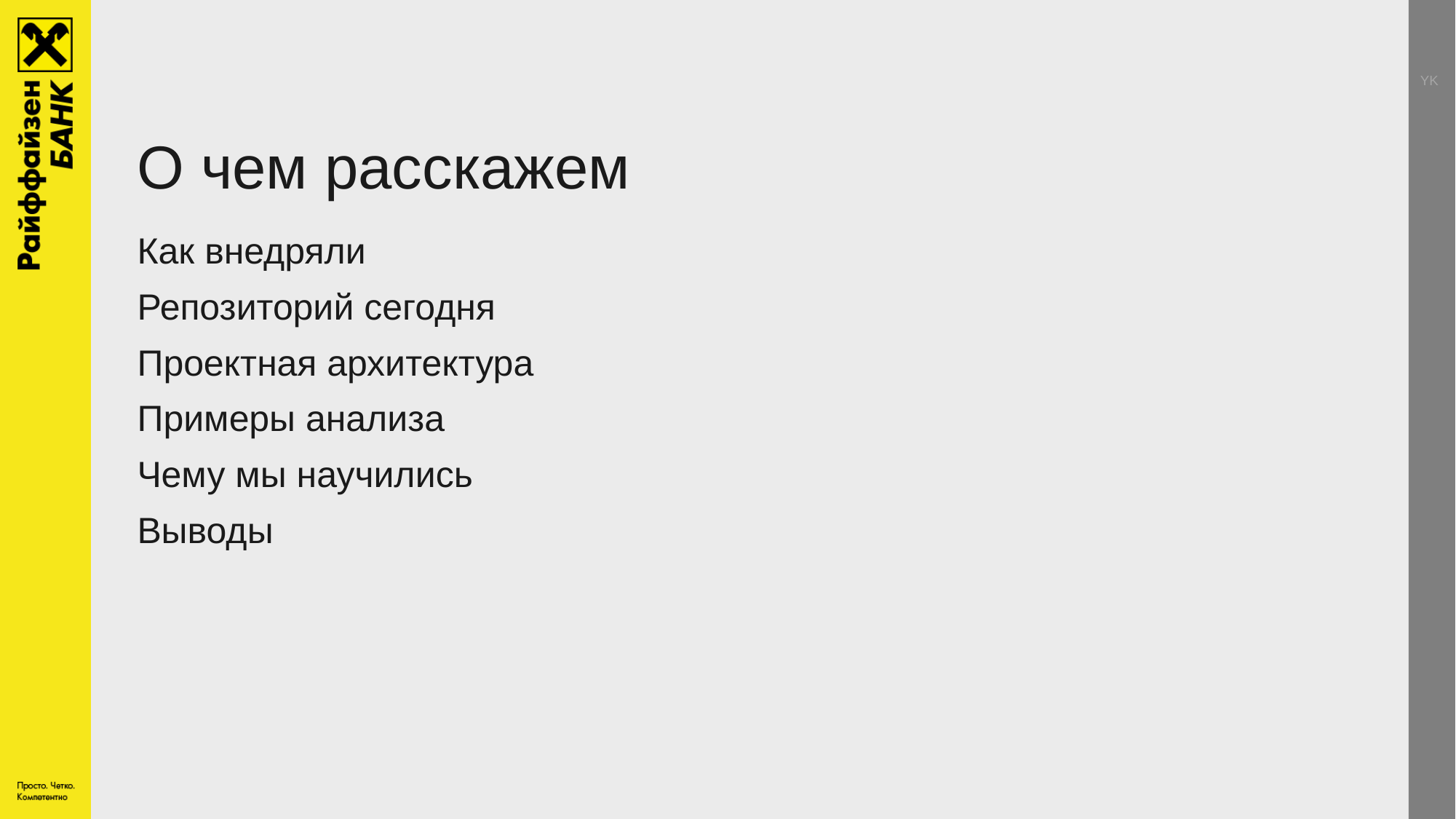

YK
# О чем расскажем
Как внедряли
Репозиторий сегодня
Проектная архитектура
Примеры анализа
Чему мы научились
Выводы